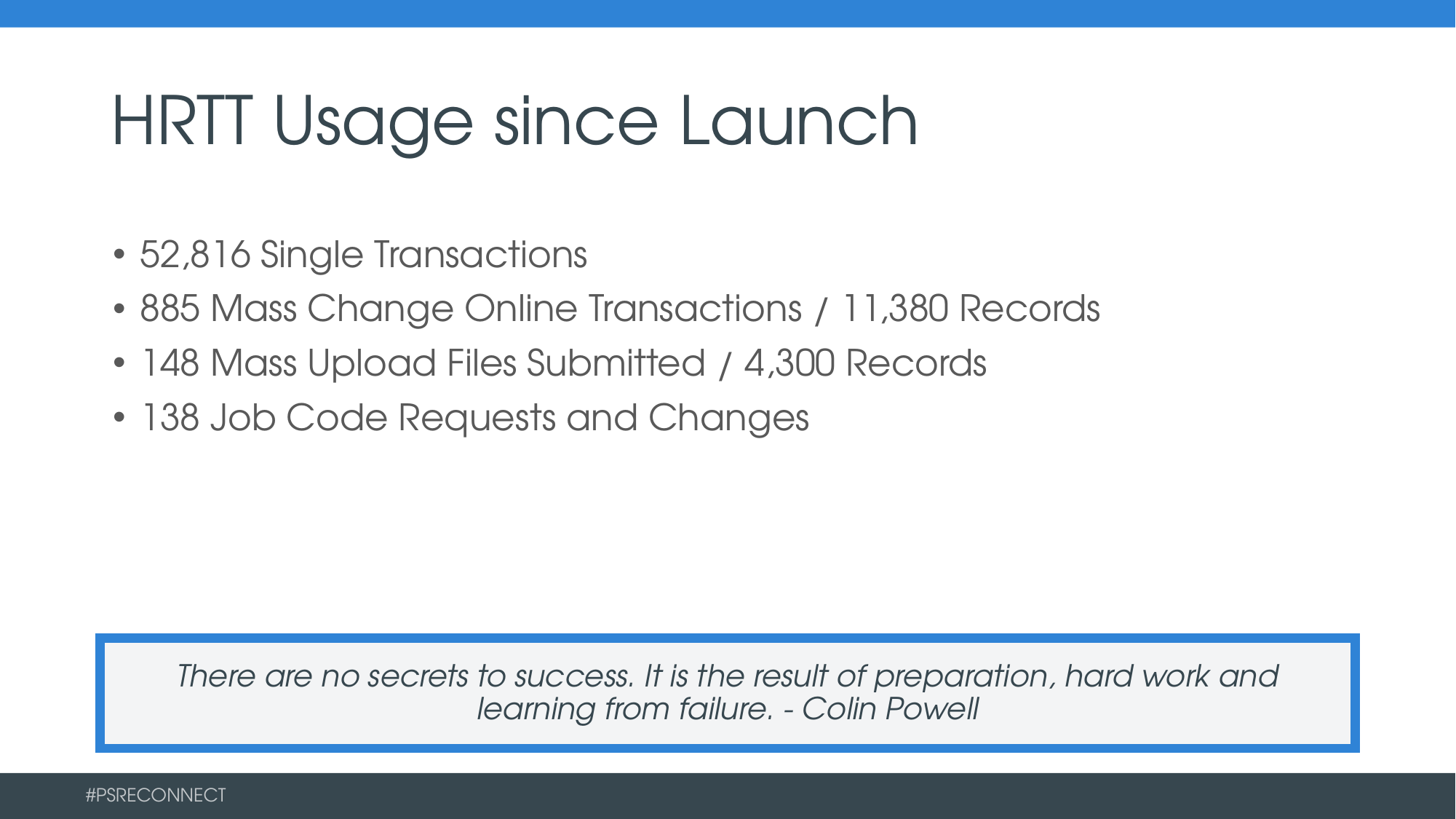

# HRTT Usage since Launch

52,816 Single Transactions
885 Mass Change Online Transactions / 11,380 Records
148 Mass Upload Files Submitted / 4,300 Records
138 Job Code Requests and Changes

There are no secrets to success. It is the result of preparation, hard work and learning from failure. - Colin Powell